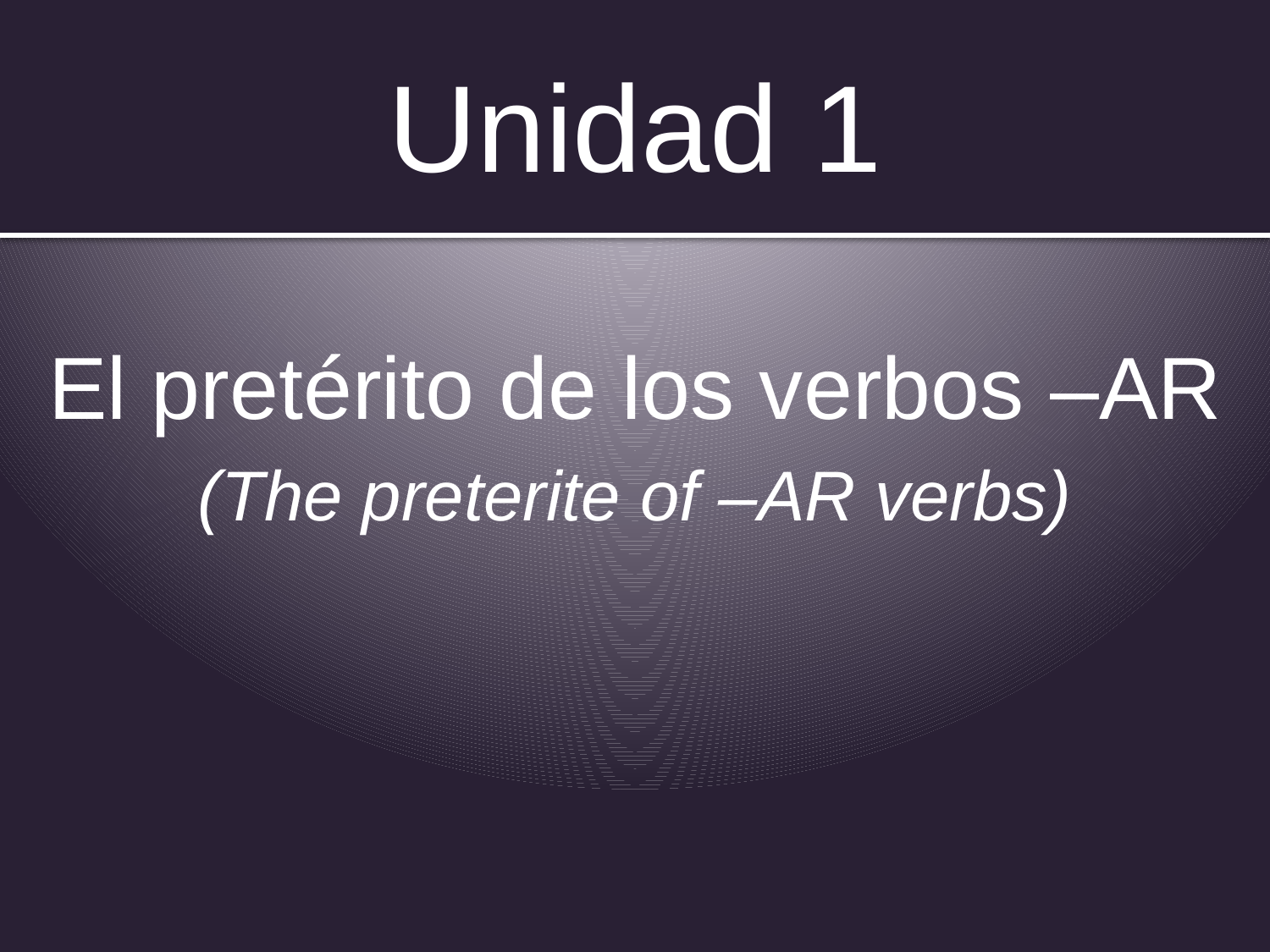

# Unidad 1
El pretérito de los verbos –AR
(The preterite of –AR verbs)